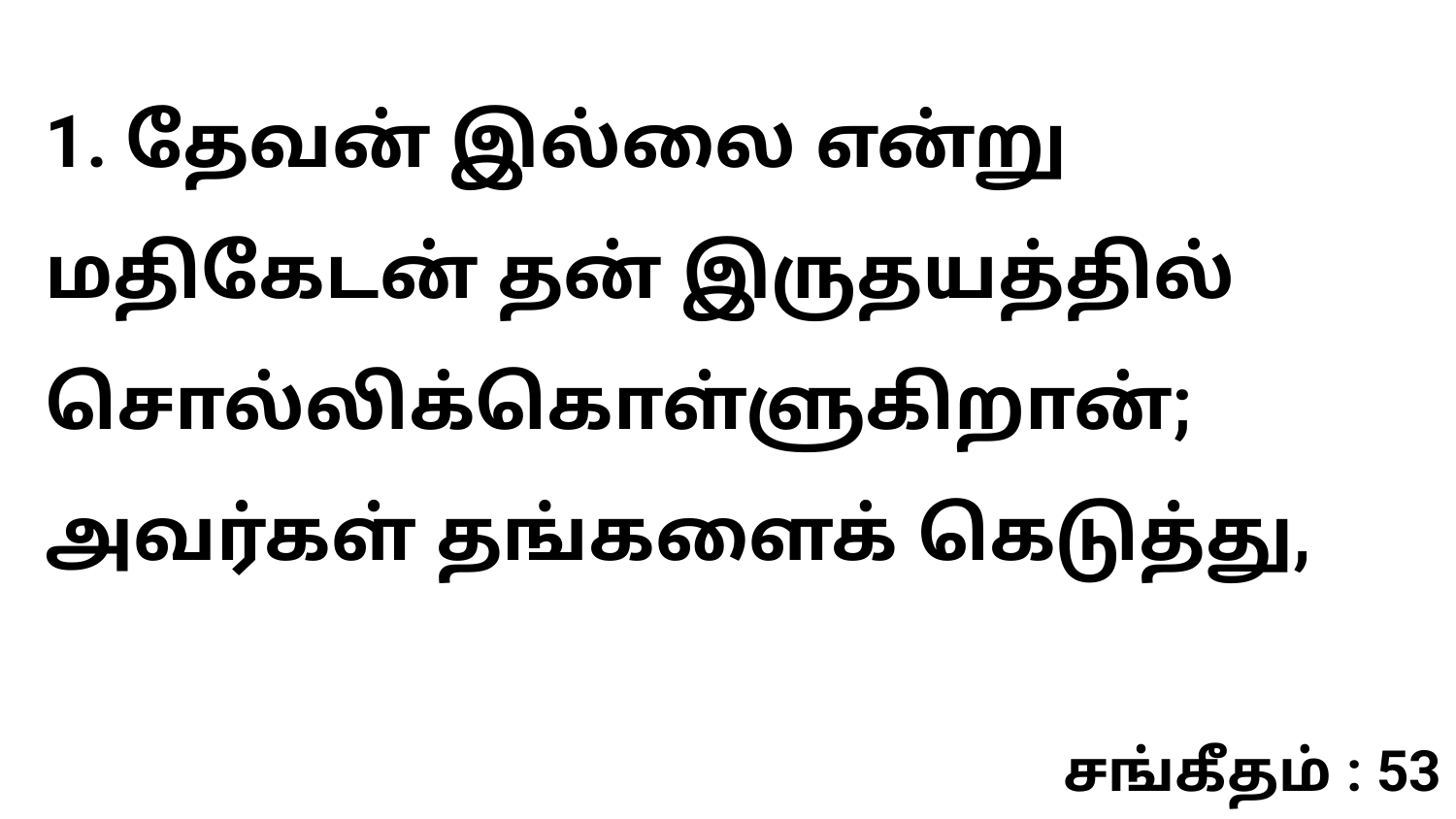

1. தேவன் இல்லை என்று மதிகேடன் தன் இருதயத்தில் சொல்லிக்கொள்ளுகிறான்; அவர்கள் தங்களைக் கெடுத்து,
சங்கீதம் : 53